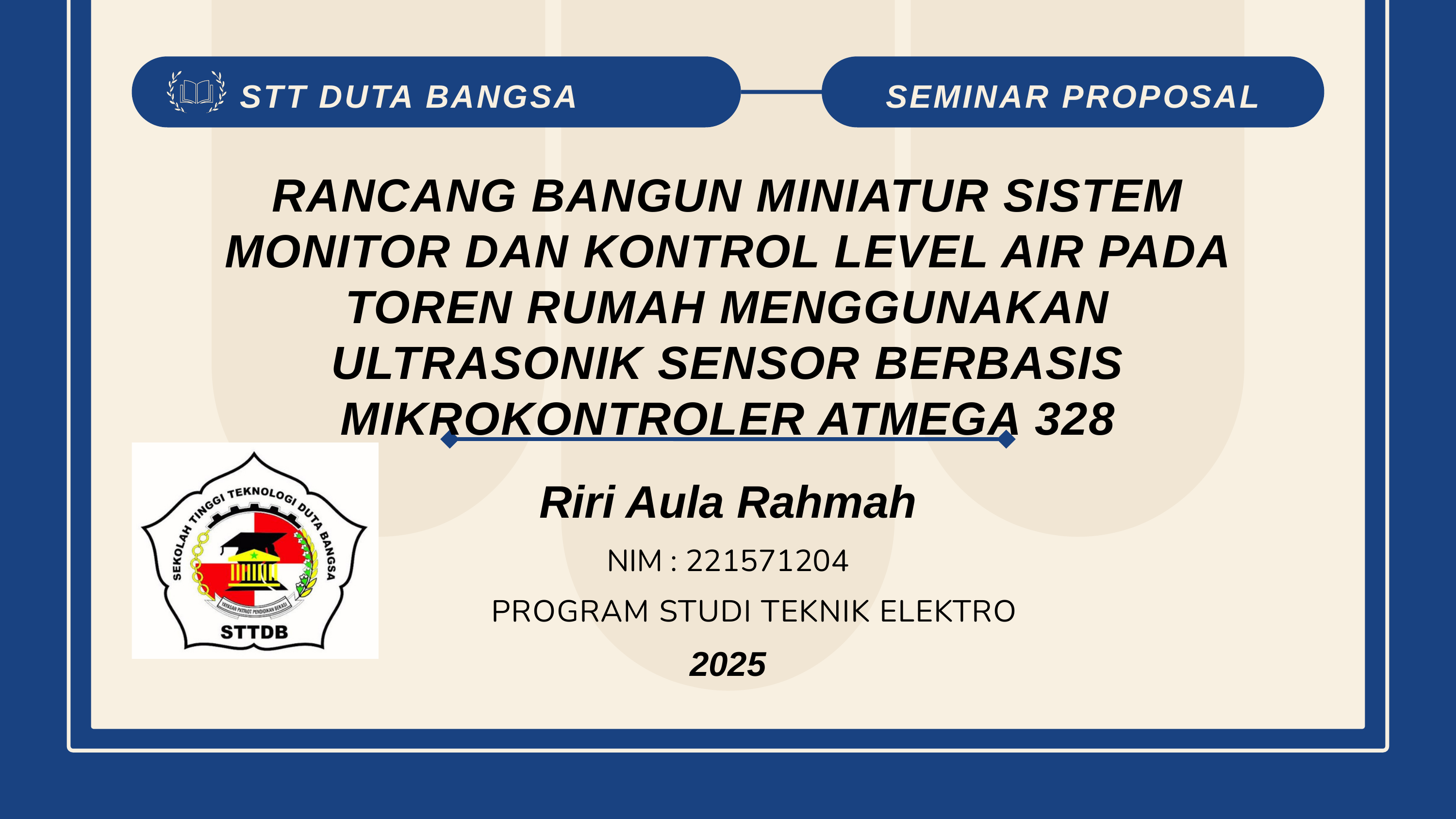

STT DUTA BANGSA
SEMINAR PROPOSAL

RANCANG BANGUN MINIATUR SISTEM MONITOR DAN KONTROL LEVEL AIR PADA TOREN RUMAH MENGGUNAKAN ULTRASONIK SENSOR BERBASIS MIKROKONTROLER ATMEGA 328

Riri Aula Rahmah
NIM : 221571204
PROGRAM STUDI TEKNIK ELEKTRO
2025